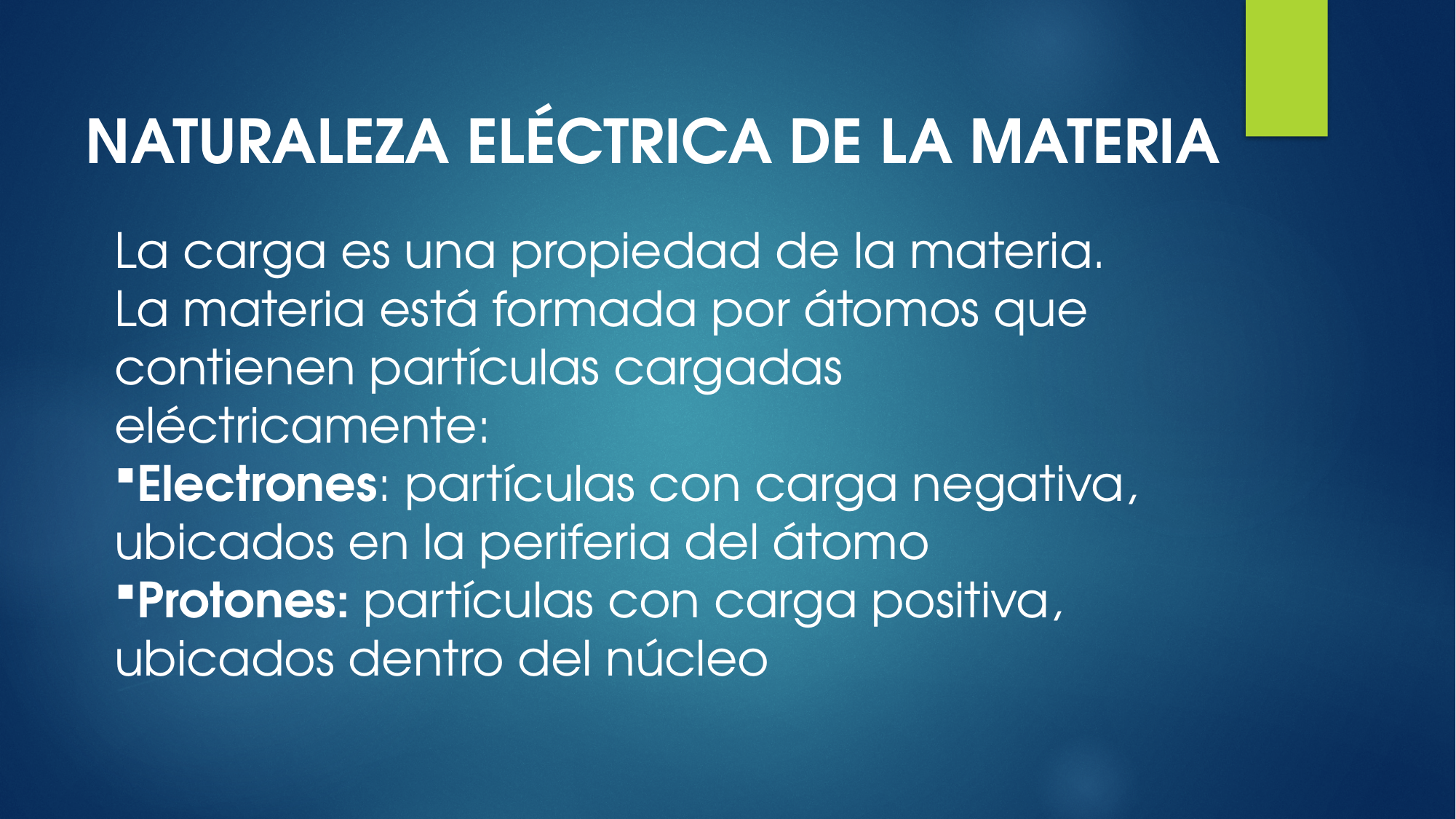

NATURALEZA ELÉCTRICA DE LA MATERIA
La carga es una propiedad de la materia.
La materia está formada por átomos que
contienen partículas cargadas eléctricamente:
Electrones: partículas con carga negativa,
ubicados en la periferia del átomo
Protones: partículas con carga positiva, ubicados dentro del núcleo